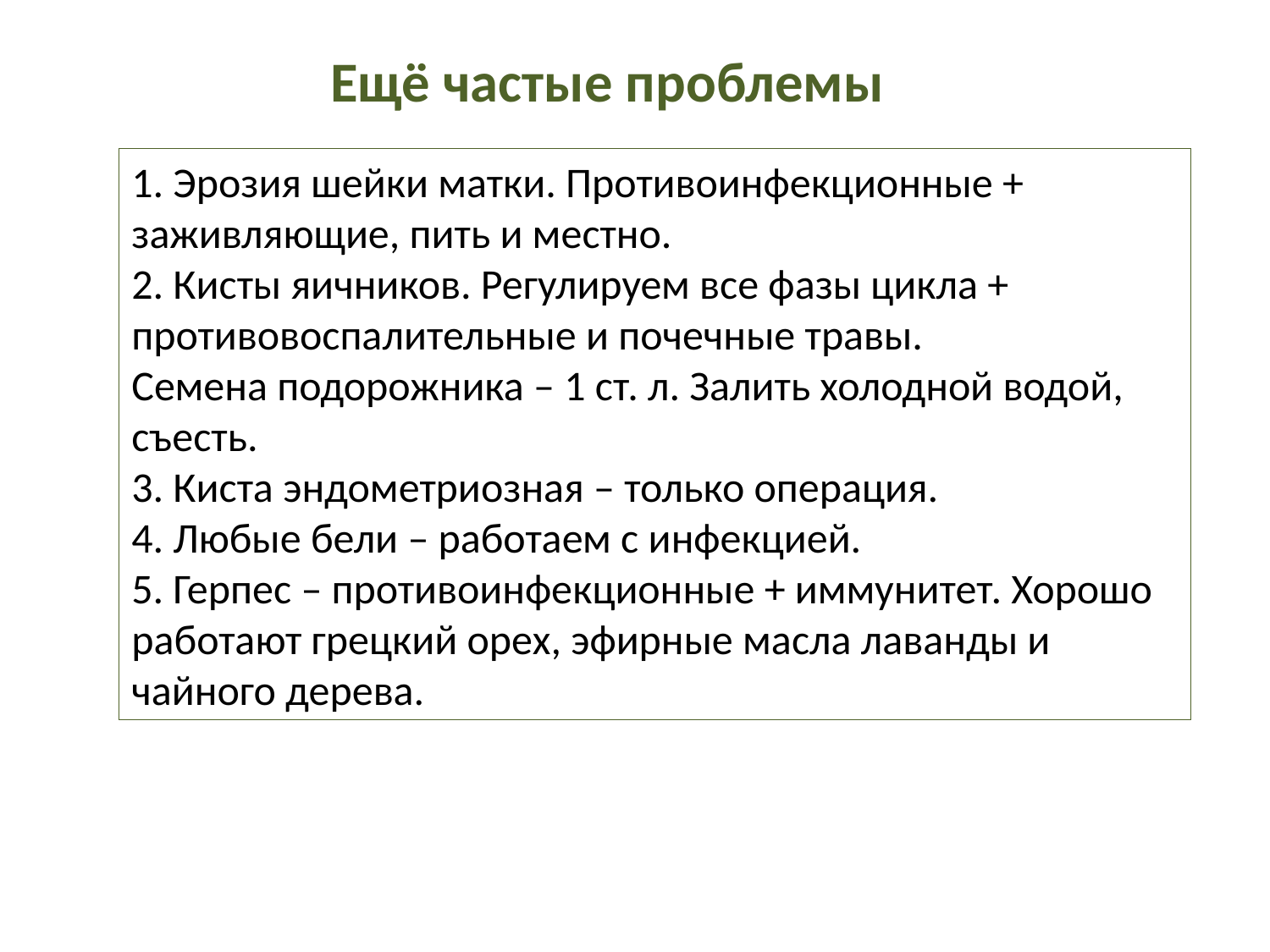

Ещё частые проблемы
1. Эрозия шейки матки. Противоинфекционные + заживляющие, пить и местно.
2. Кисты яичников. Регулируем все фазы цикла + противовоспалительные и почечные травы.
Семена подорожника – 1 ст. л. Залить холодной водой, съесть.
3. Киста эндометриозная – только операция.
4. Любые бели – работаем с инфекцией.
5. Герпес – противоинфекционные + иммунитет. Хорошо работают грецкий орех, эфирные масла лаванды и чайного дерева.